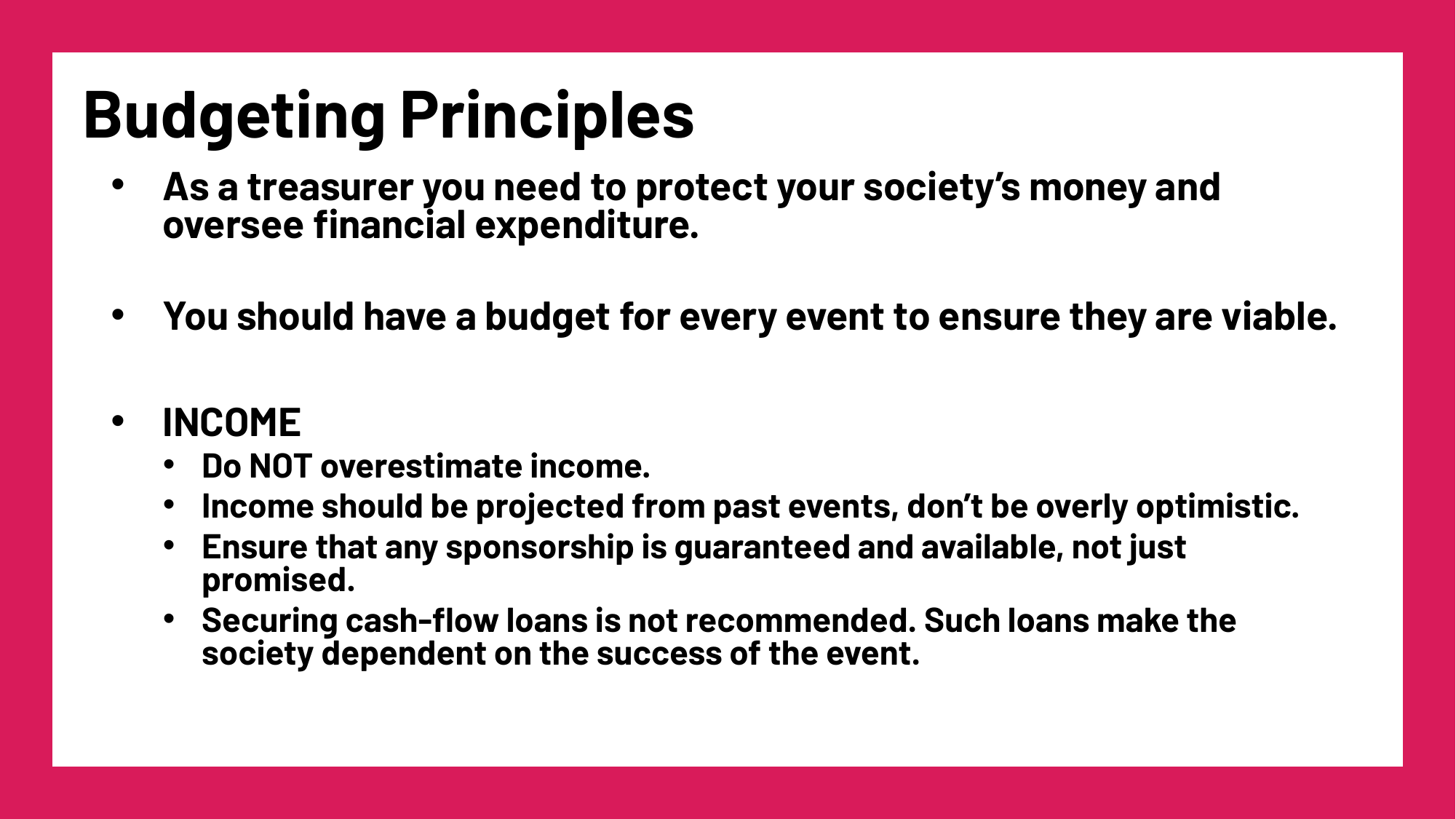

Budgeting Principles
As a treasurer you need to protect your society’s money and oversee financial expenditure.

You should have a budget for every event to ensure they are viable.

INCOME
Do NOT overestimate income.
Income should be projected from past events, don’t be overly optimistic.
Ensure that any sponsorship is guaranteed and available, not just promised.
Securing cash-flow loans is not recommended. Such loans make the society dependent on the success of the event.